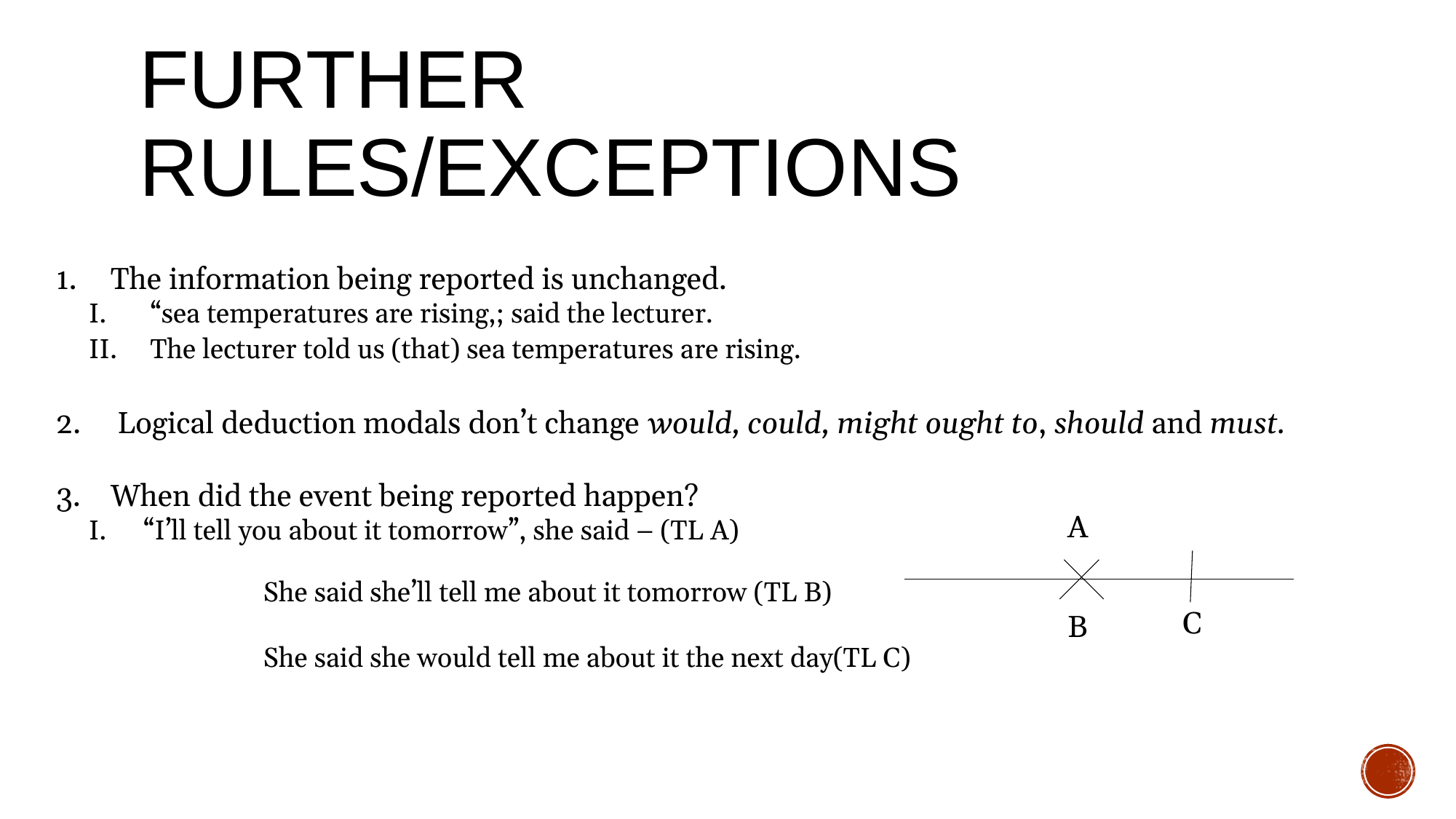

# Further rules/exceptions
The information being reported is unchanged.
“sea temperatures are rising,; said the lecturer.
The lecturer told us (that) sea temperatures are rising.

Logical deduction modals don’t change would, could, might ought to, should and must.

When did the event being reported happen?
“I’ll tell you about it tomorrow”, she said – (TL A)

	     She said she’ll tell me about it tomorrow (TL B)

	     She said she would tell me about it the next day(TL C)

A
C
B